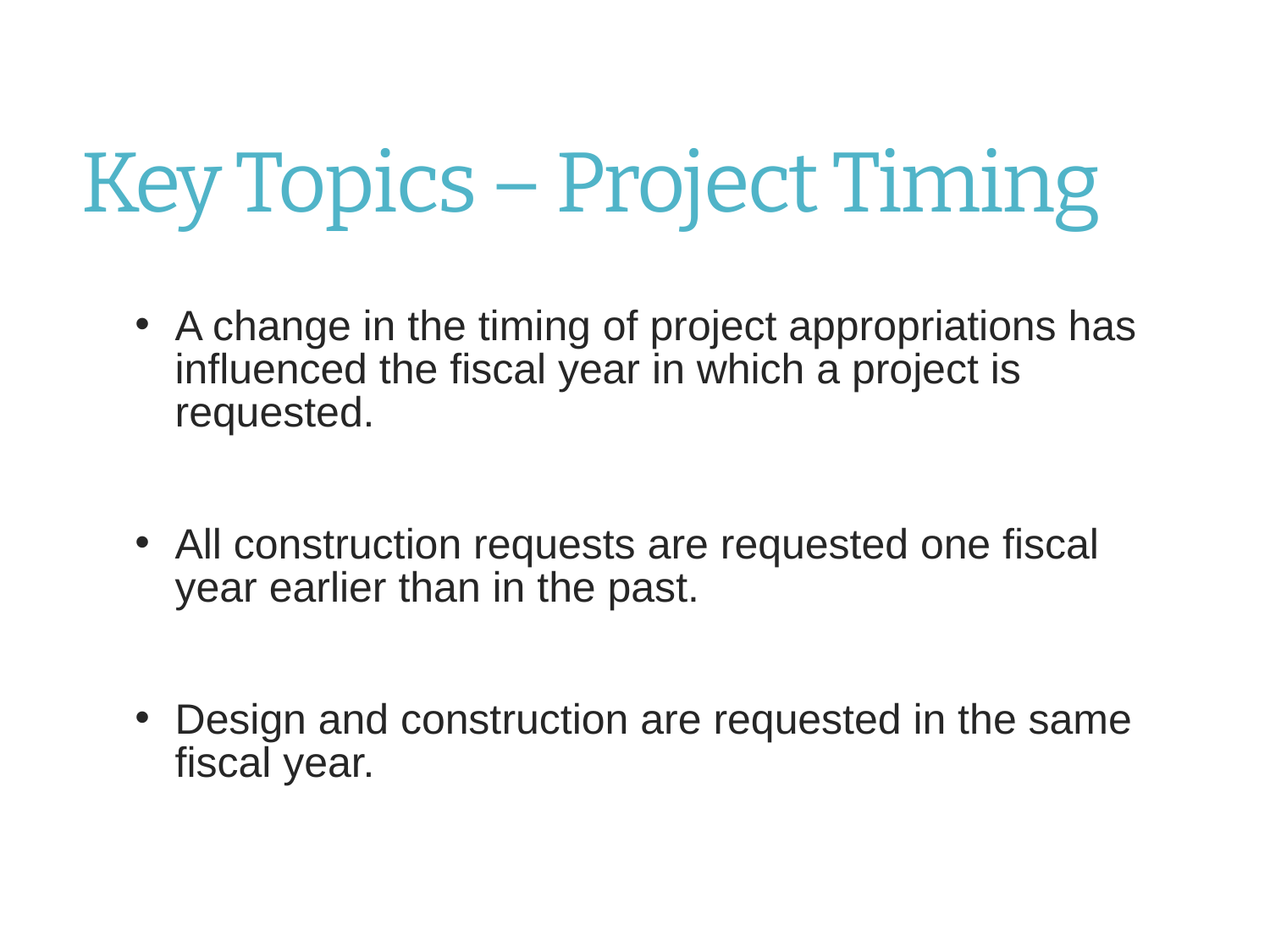

# Key Topics – Project Timing
A change in the timing of project appropriations has influenced the fiscal year in which a project is requested.

All construction requests are requested one fiscal year earlier than in the past.

Design and construction are requested in the same fiscal year.